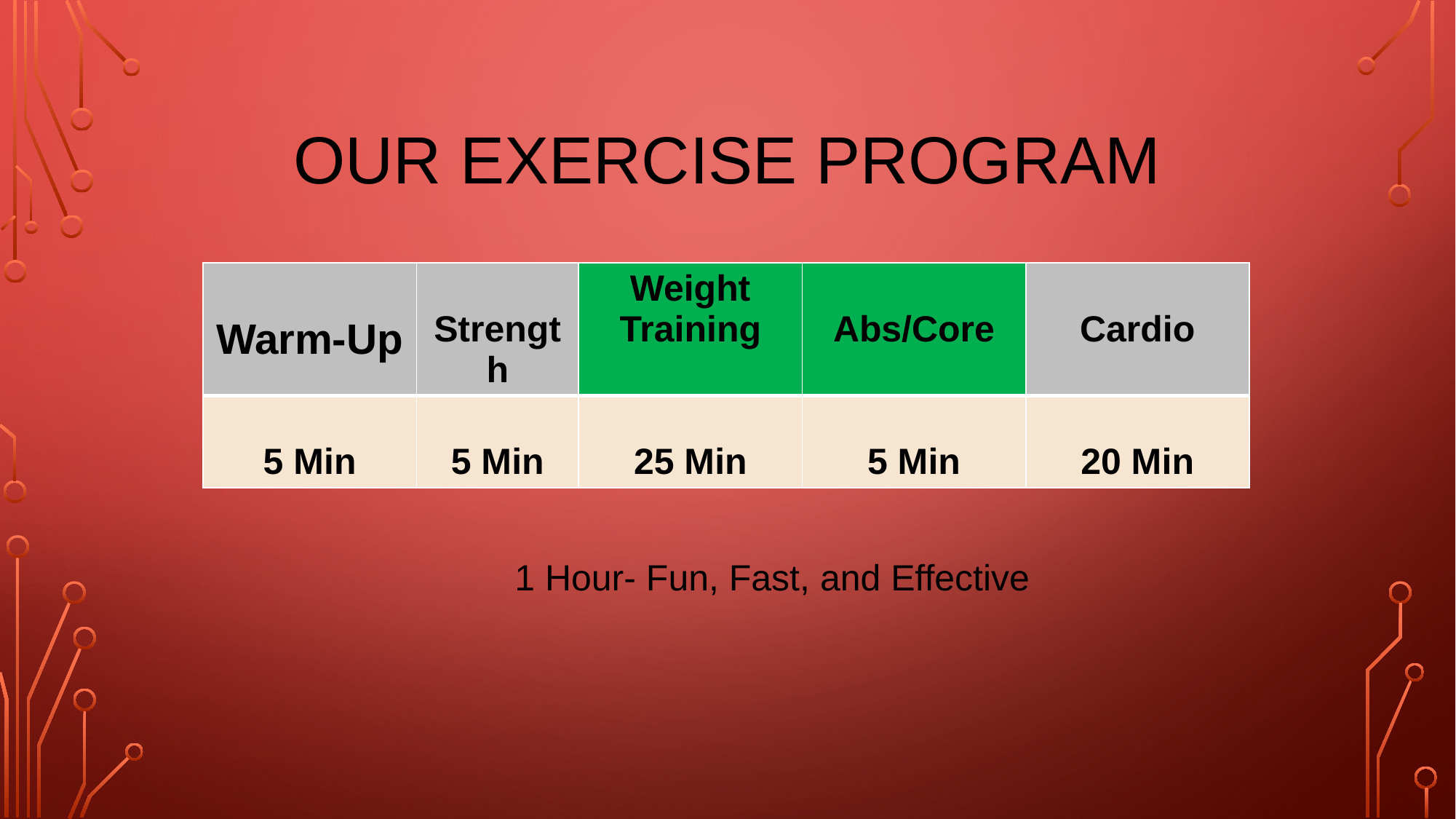

# Our Exercise program
| Warm-Up | Strength | Weight Training | Abs/Core | Cardio |
| --- | --- | --- | --- | --- |
| 5 Min | 5 Min | 25 Min | 5 Min | 20 Min |
1 Hour- Fun, Fast, and Effective